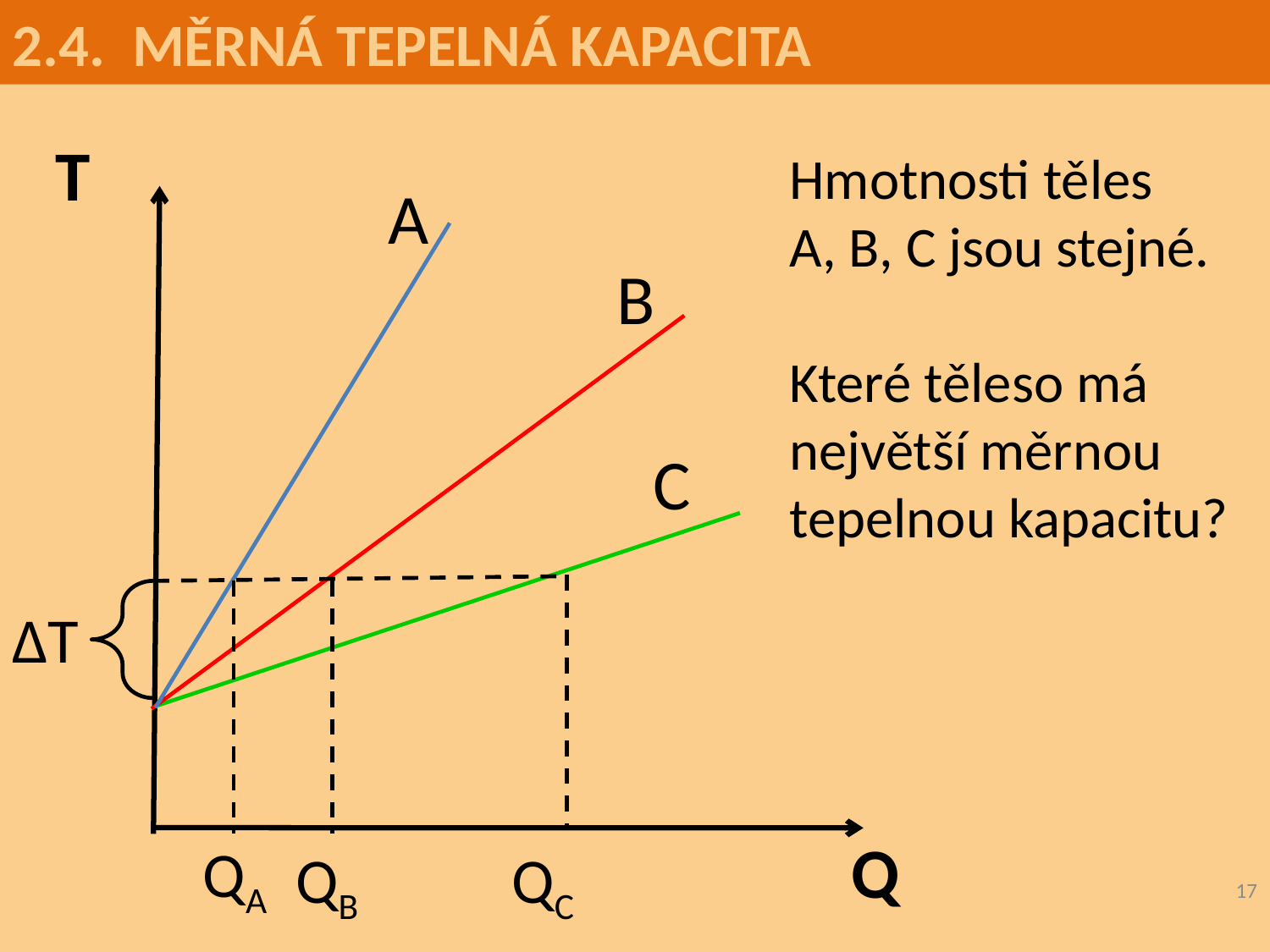

2.4.  MĚRNÁ TEPELNÁ KAPACITA
T
Hmotnosti těles
A, B, C jsou stejné.

Které těleso má největší měrnou tepelnou kapacitu?

A
B
C

∆T
Q
QA
QB
QC
17